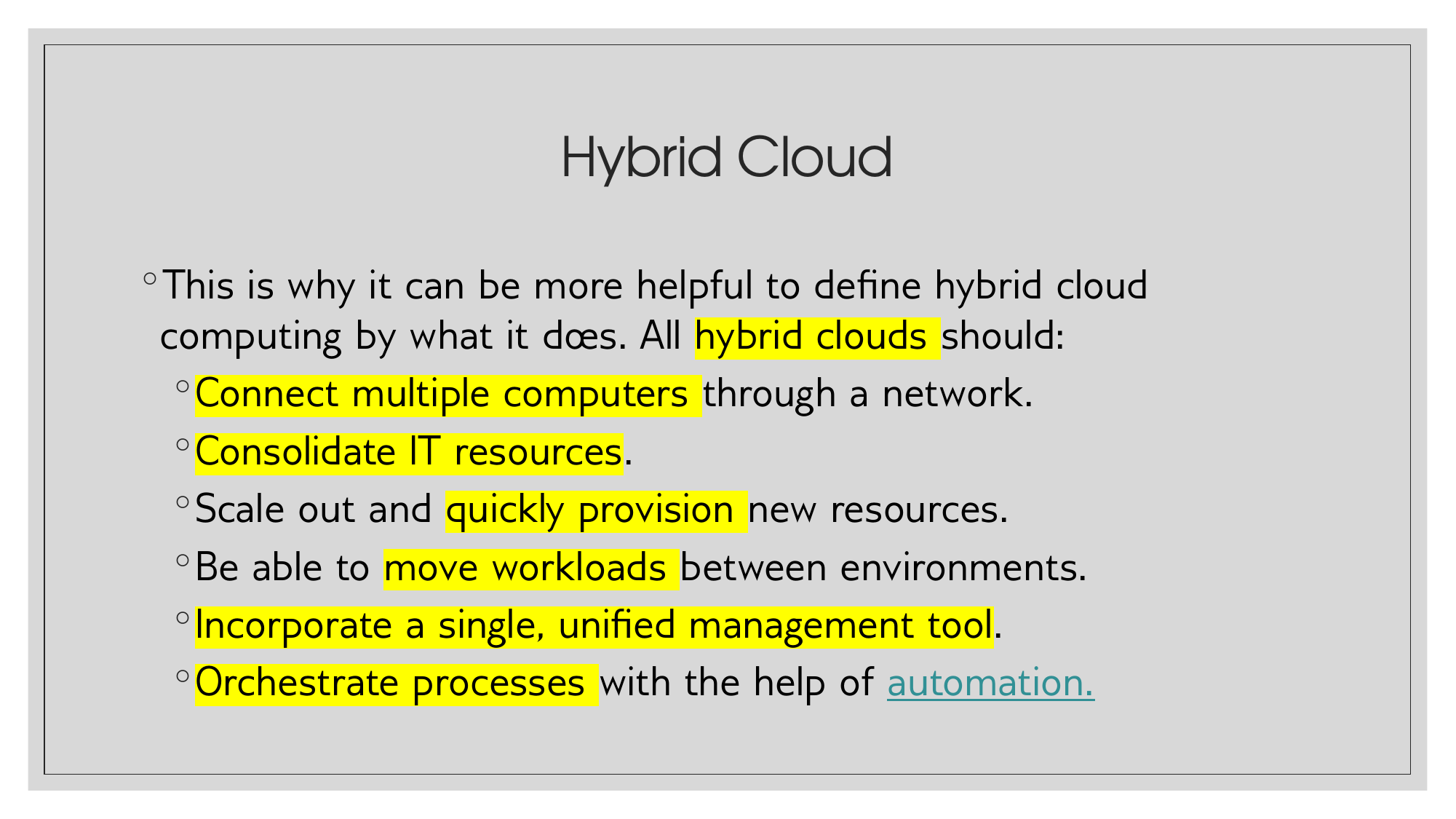

# Hybrid Cloud
This is why it can be more helpful to define hybrid cloud computing by what it does. All hybrid clouds should:
Connect multiple computers through a network.
Consolidate IT resources.
Scale out and quickly provision new resources.
Be able to move workloads between environments.
Incorporate a single, unified management tool.
Orchestrate processes with the help of automation.